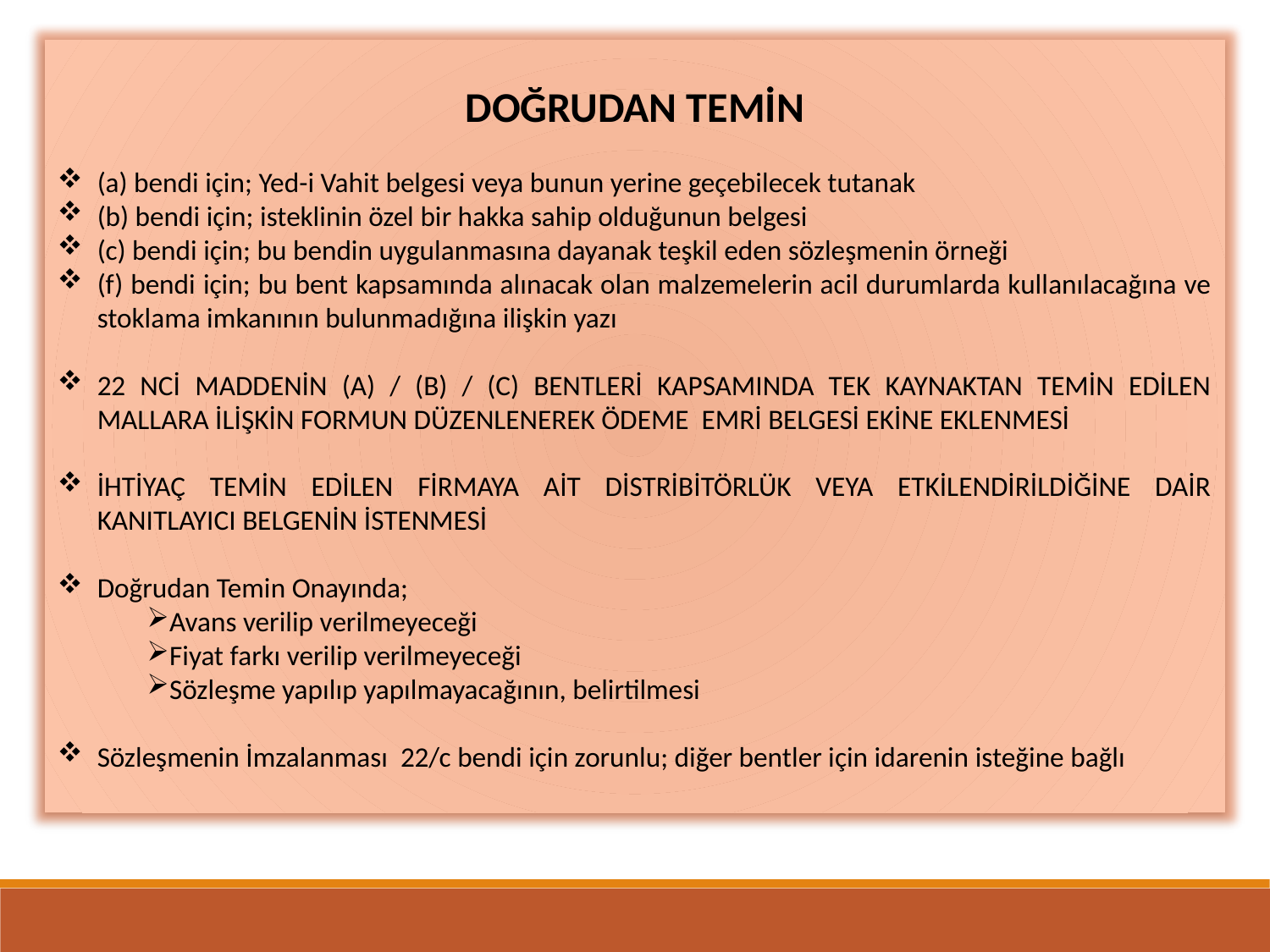

DOĞRUDAN TEMİN

(a) bendi için; Yed-i Vahit belgesi veya bunun yerine geçebilecek tutanak
(b) bendi için; isteklinin özel bir hakka sahip olduğunun belgesi
(c) bendi için; bu bendin uygulanmasına dayanak teşkil eden sözleşmenin örneği
(f) bendi için; bu bent kapsamında alınacak olan malzemelerin acil durumlarda kullanılacağına ve stoklama imkanının bulunmadığına ilişkin yazı

22 NCİ MADDENİN (A) / (B) / (C) BENTLERİ KAPSAMINDA TEK KAYNAKTAN TEMİN EDİLEN MALLARA İLİŞKİN FORMUN DÜZENLENEREK ÖDEME  EMRİ BELGESİ EKİNE EKLENMESİ

İHTİYAÇ TEMİN EDİLEN FİRMAYA AİT DİSTRİBİTÖRLÜK VEYA ETKİLENDİRİLDİĞİNE DAİR KANITLAYICI BELGENİN İSTENMESİ

Doğrudan Temin Onayında;
Avans verilip verilmeyeceği
Fiyat farkı verilip verilmeyeceği
Sözleşme yapılıp yapılmayacağının, belirtilmesi

Sözleşmenin İmzalanması  22/c bendi için zorunlu; diğer bentler için idarenin isteğine bağlı